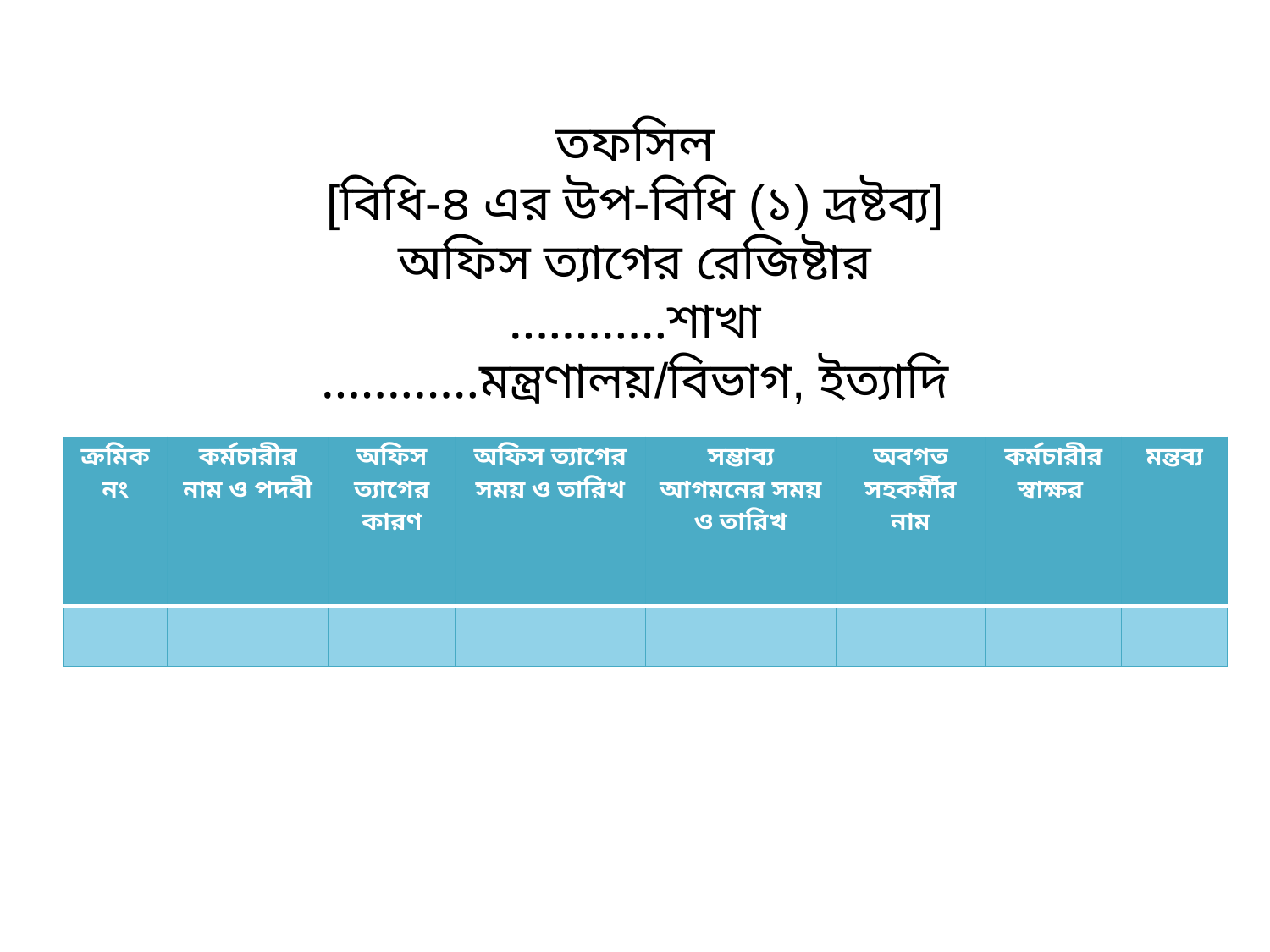

তফসিল
[বিধি-৪ এর উপ-বিধি (১) দ্রষ্টব্য]
অফিস ত্যাগের রেজিষ্টার
…………শাখা
…………মন্ত্রণালয়/বিভাগ, ইত্যাদি

| ক্রমিক নং | কর্মচারীর নাম ও পদবী | অফিস ত্যাগের কারণ | অফিস ত্যাগের সময় ও তারিখ | সম্ভাব্য আগমনের সময় ও তারিখ | অবগত সহকর্মীর নাম | কর্মচারীর স্বাক্ষর | মন্তব্য |
| --- | --- | --- | --- | --- | --- | --- | --- |
|  |  |  |  |  |  |  |  |